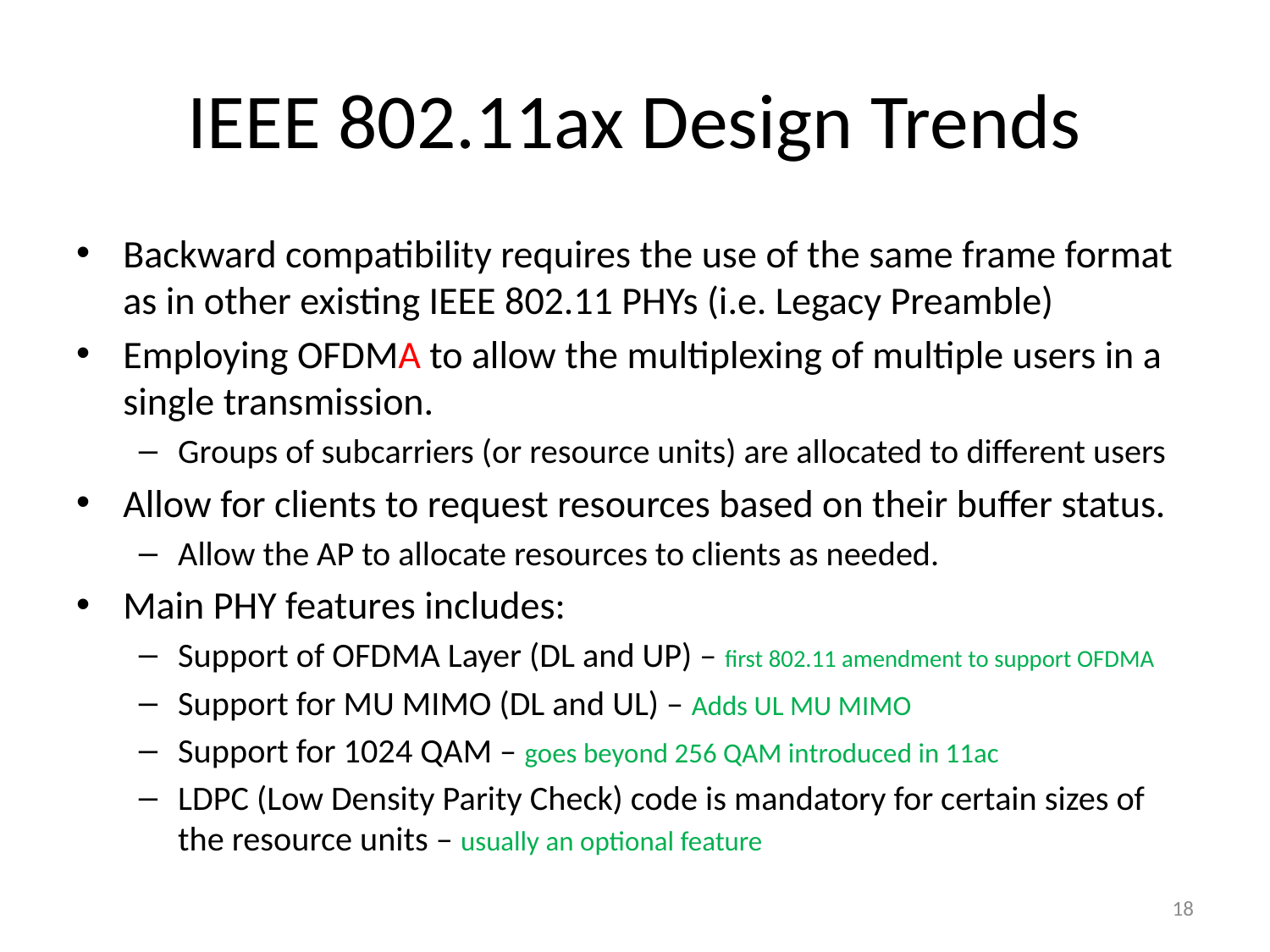

# IEEE 802.11ax Design Trends
Backward compatibility requires the use of the same frame format as in other existing IEEE 802.11 PHYs (i.e. Legacy Preamble)
Employing OFDMA to allow the multiplexing of multiple users in a single transmission.
Groups of subcarriers (or resource units) are allocated to different users
Allow for clients to request resources based on their buffer status.
Allow the AP to allocate resources to clients as needed.
Main PHY features includes:
Support of OFDMA Layer (DL and UP) – first 802.11 amendment to support OFDMA
Support for MU MIMO (DL and UL) – Adds UL MU MIMO
Support for 1024 QAM – goes beyond 256 QAM introduced in 11ac
LDPC (Low Density Parity Check) code is mandatory for certain sizes of the resource units – usually an optional feature
18